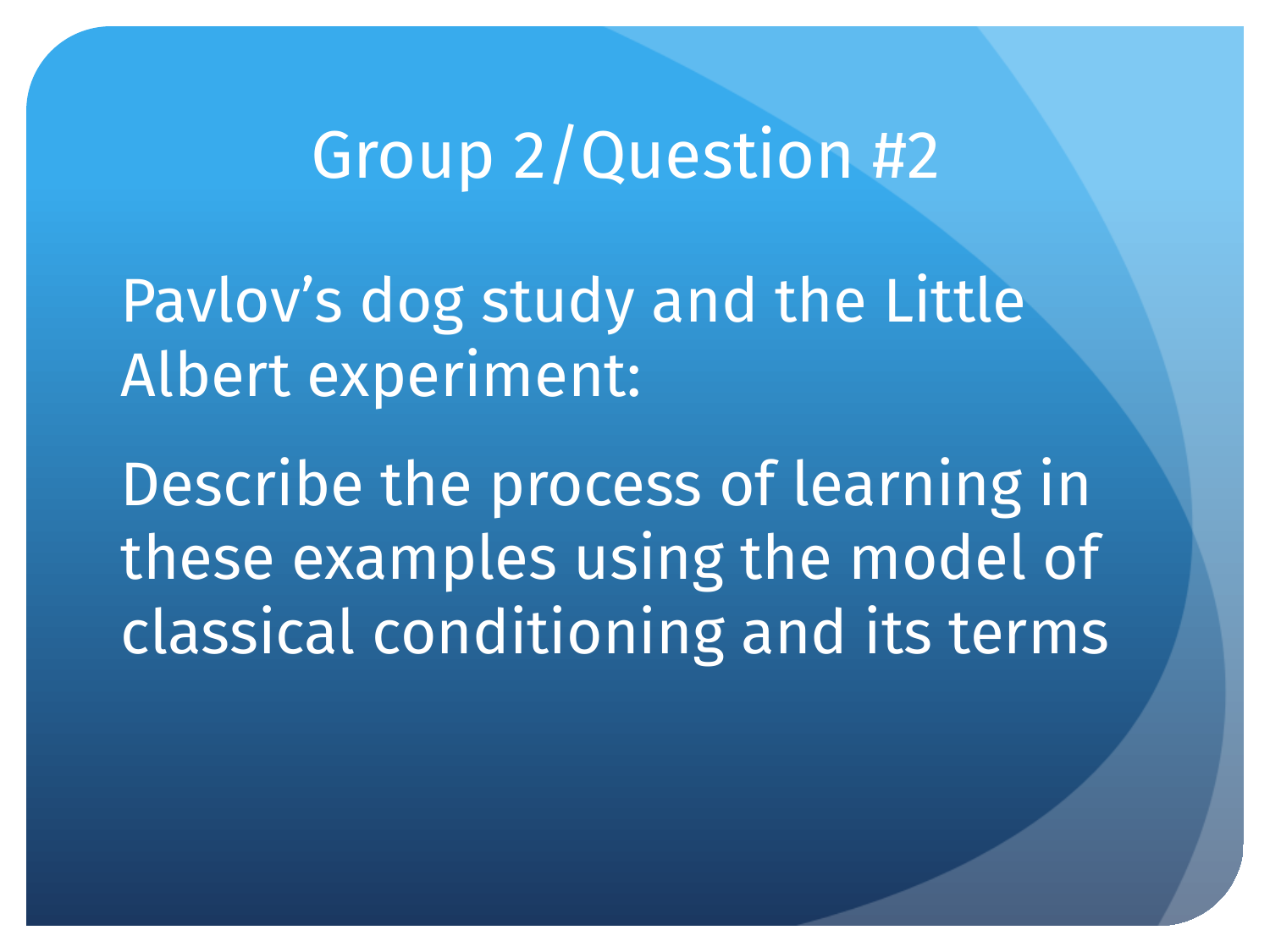

# Group 2/Question #2
Pavlov’s dog study and the Little Albert experiment:
Describe the process of learning in these examples using the model of classical conditioning and its terms